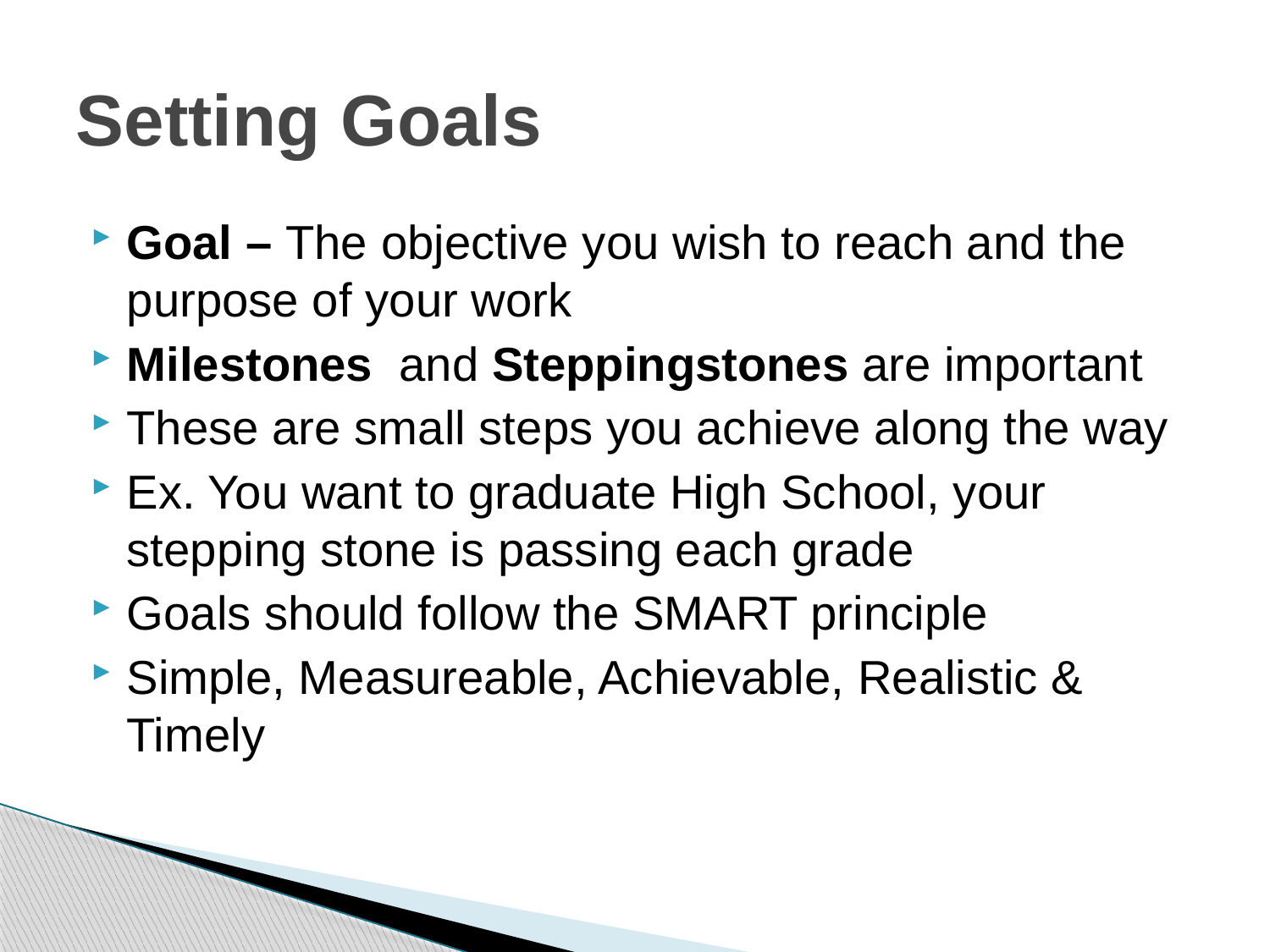

# Setting Goals
Goal – The objective you wish to reach and the purpose of your work
Milestones  and Steppingstones are important
These are small steps you achieve along the way
Ex. You want to graduate High School, your stepping stone is passing each grade
Goals should follow the SMART principle
Simple, Measureable, Achievable, Realistic & Timely